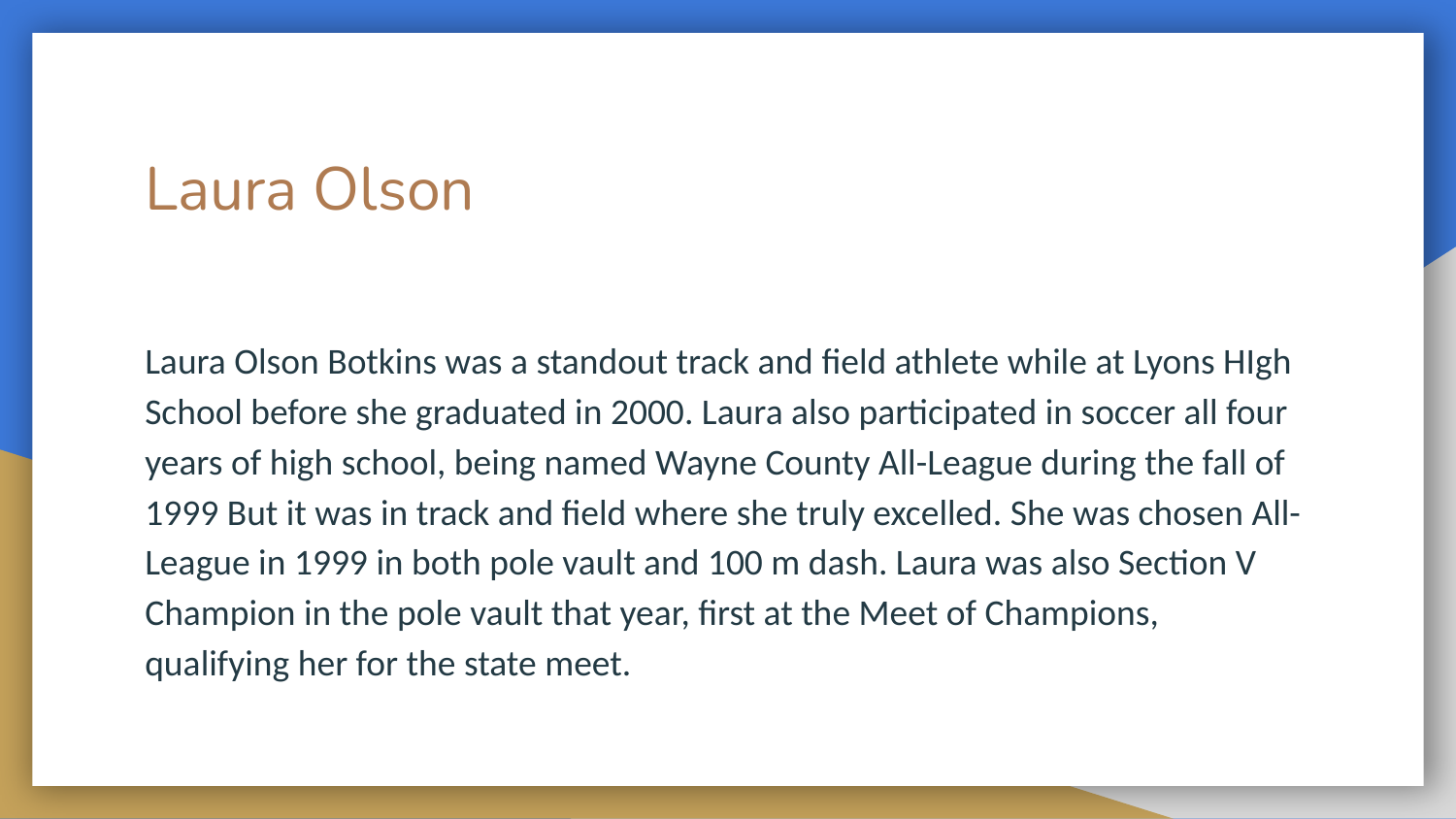

# Laura Olson
Laura Olson Botkins was a standout track and field athlete while at Lyons HIgh School before she graduated in 2000. Laura also participated in soccer all four years of high school, being named Wayne County All-League during the fall of 1999 But it was in track and field where she truly excelled. She was chosen All-League in 1999 in both pole vault and 100 m dash. Laura was also Section V Champion in the pole vault that year, first at the Meet of Champions, qualifying her for the state meet.